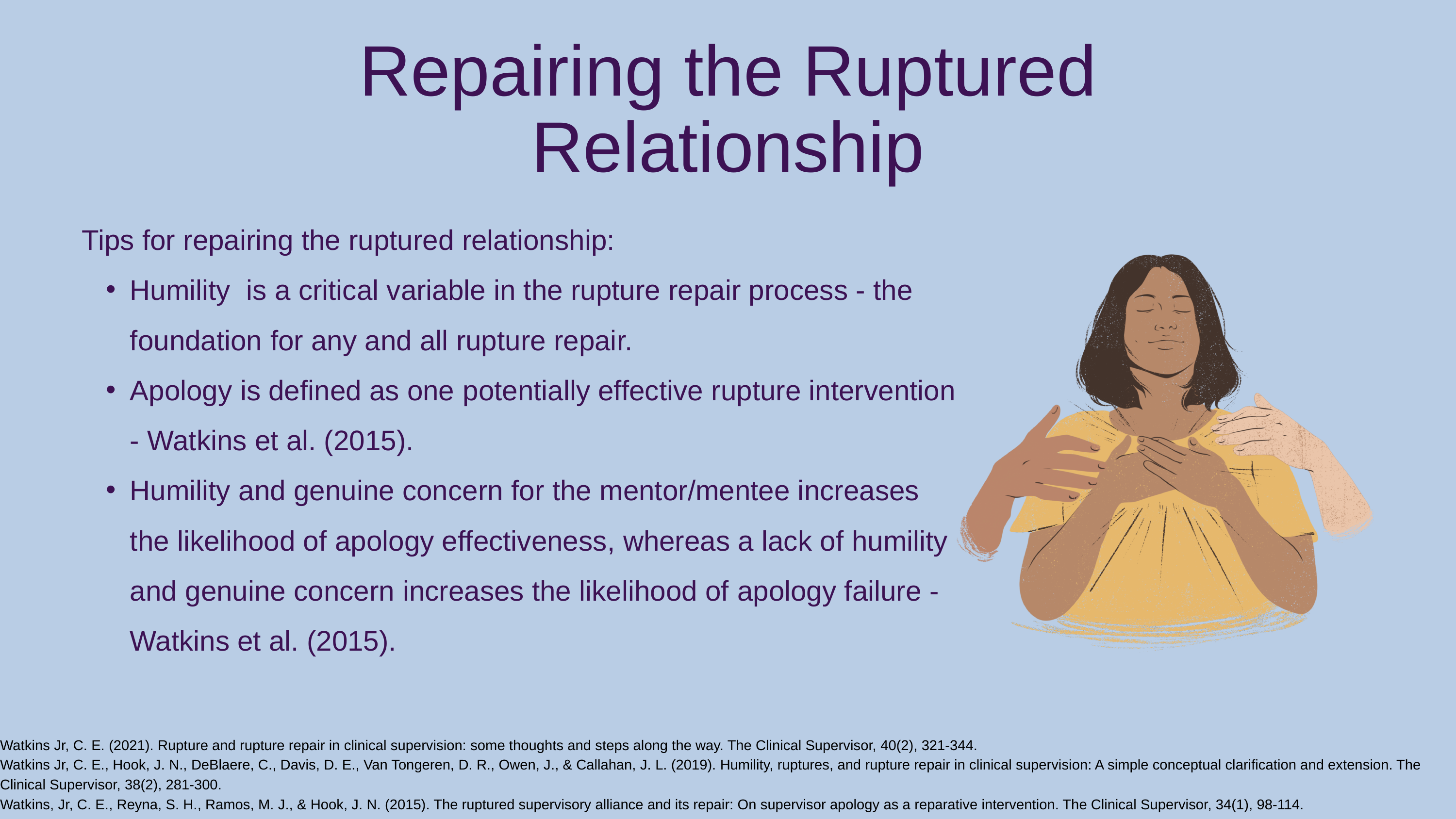

Repairing the Ruptured Relationship
Tips for repairing the ruptured relationship:
Humility  is a critical variable in the rupture repair process - the foundation for any and all rupture repair.
Apology is defined as one potentially effective rupture intervention - Watkins et al. (2015).
Humility and genuine concern for the mentor/mentee increases the likelihood of apology effectiveness, whereas a lack of humility and genuine concern increases the likelihood of apology failure - Watkins et al. (2015).

Watkins Jr, C. E. (2021). Rupture and rupture repair in clinical supervision: some thoughts and steps along the way. The Clinical Supervisor, 40(2), 321-344.
Watkins Jr, C. E., Hook, J. N., DeBlaere, C., Davis, D. E., Van Tongeren, D. R., Owen, J., & Callahan, J. L. (2019). Humility, ruptures, and rupture repair in clinical supervision: A simple conceptual clarification and extension. The Clinical Supervisor, 38(2), 281-300.
Watkins, Jr, C. E., Reyna, S. H., Ramos, M. J., & Hook, J. N. (2015). The ruptured supervisory alliance and its repair: On supervisor apology as a reparative intervention. The Clinical Supervisor, 34(1), 98-114.